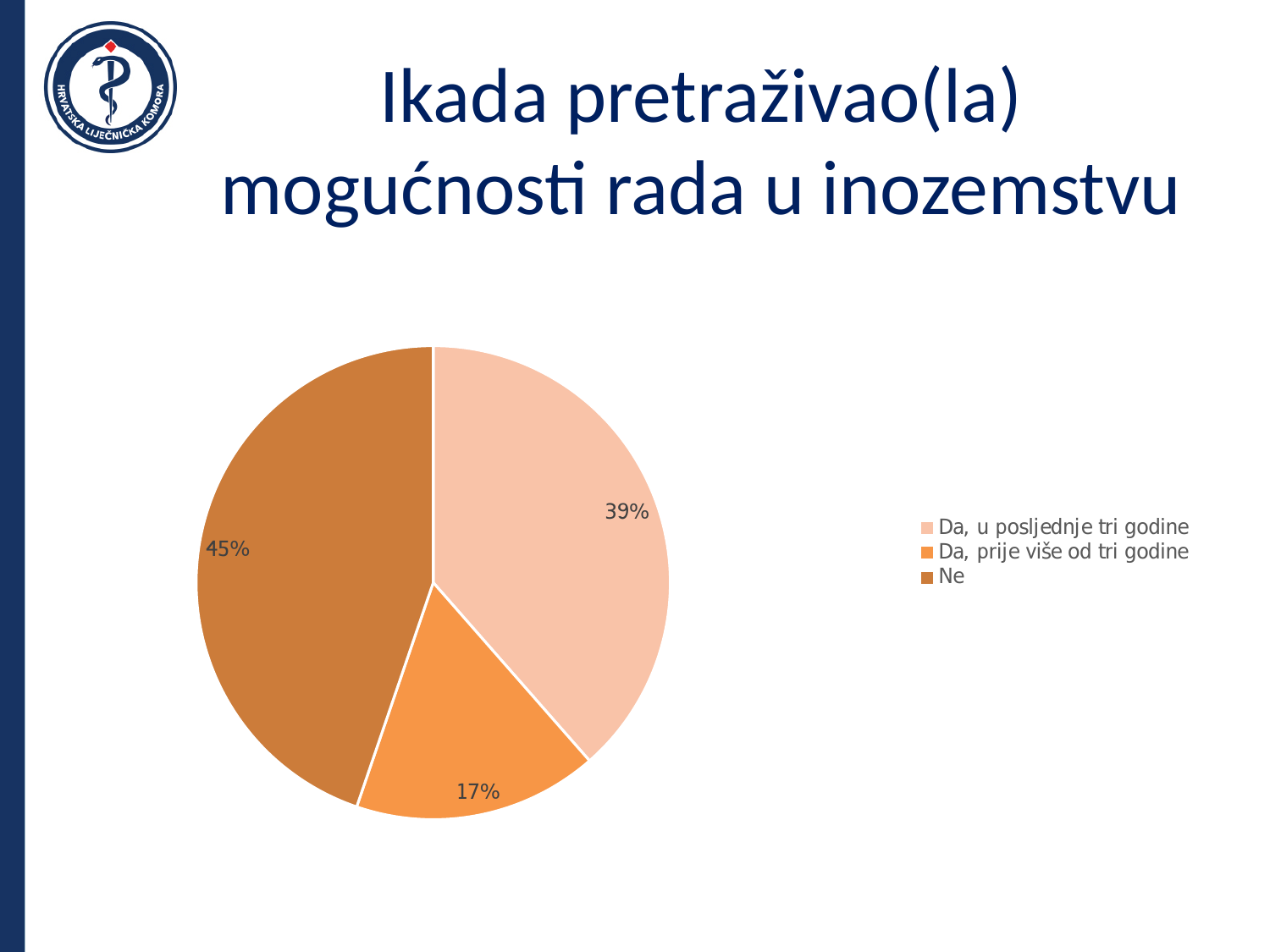

# Ikada pretraživao(la) mogućnosti rada u inozemstvu

### Chart

| Category |  |
|---|---|
| Da, u posljednje tri godine | 0.38539999999999996 |
| Da, prije više od tri godine | 0.16690000000000002 |
| Ne | 0.4476 |